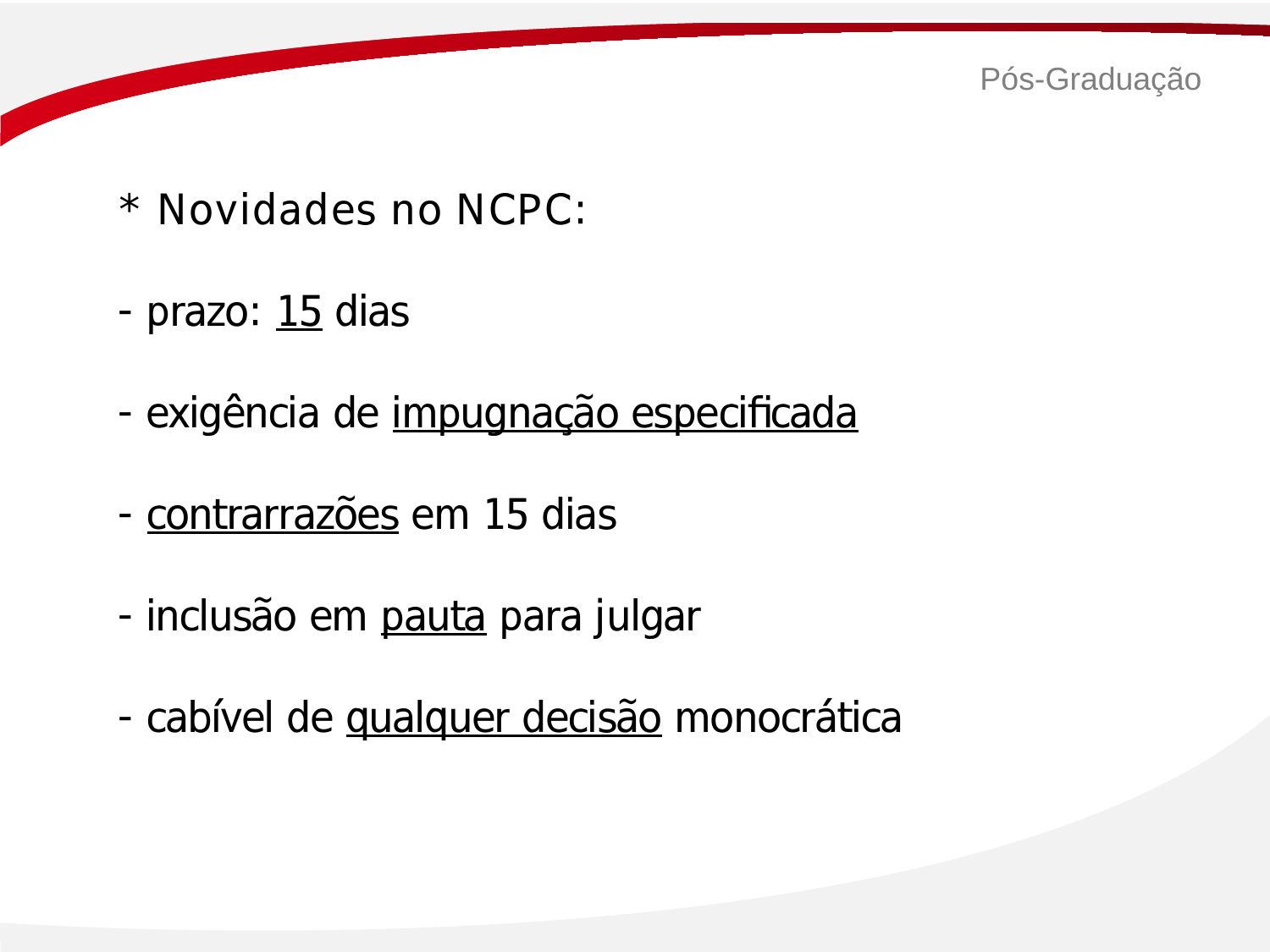

# Pós-Graduação

* Novidades no NCPC:

- prazo: 15 dias

- exigência de impugnação especificada

- contrarrazões em 15 dias

- inclusão em pauta para julgar

- cabível de qualquer decisão monocrática